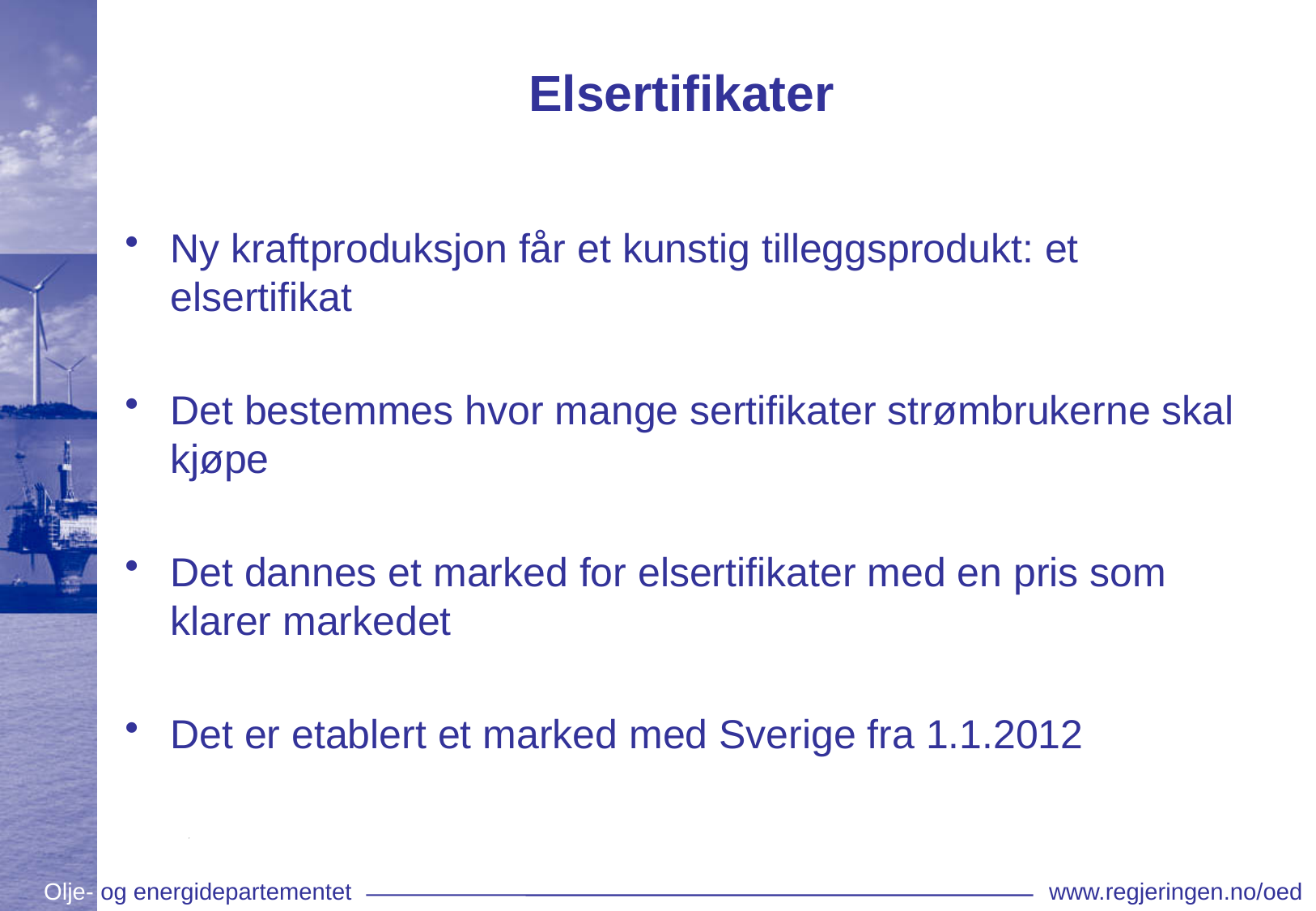

# Elsertifikater
Ny kraftproduksjon får et kunstig tilleggsprodukt: et elsertifikat

Det bestemmes hvor mange sertifikater strømbrukerne skal kjøpe

Det dannes et marked for elsertifikater med en pris som klarer markedet

Det er etablert et marked med Sverige fra 1.1.2012